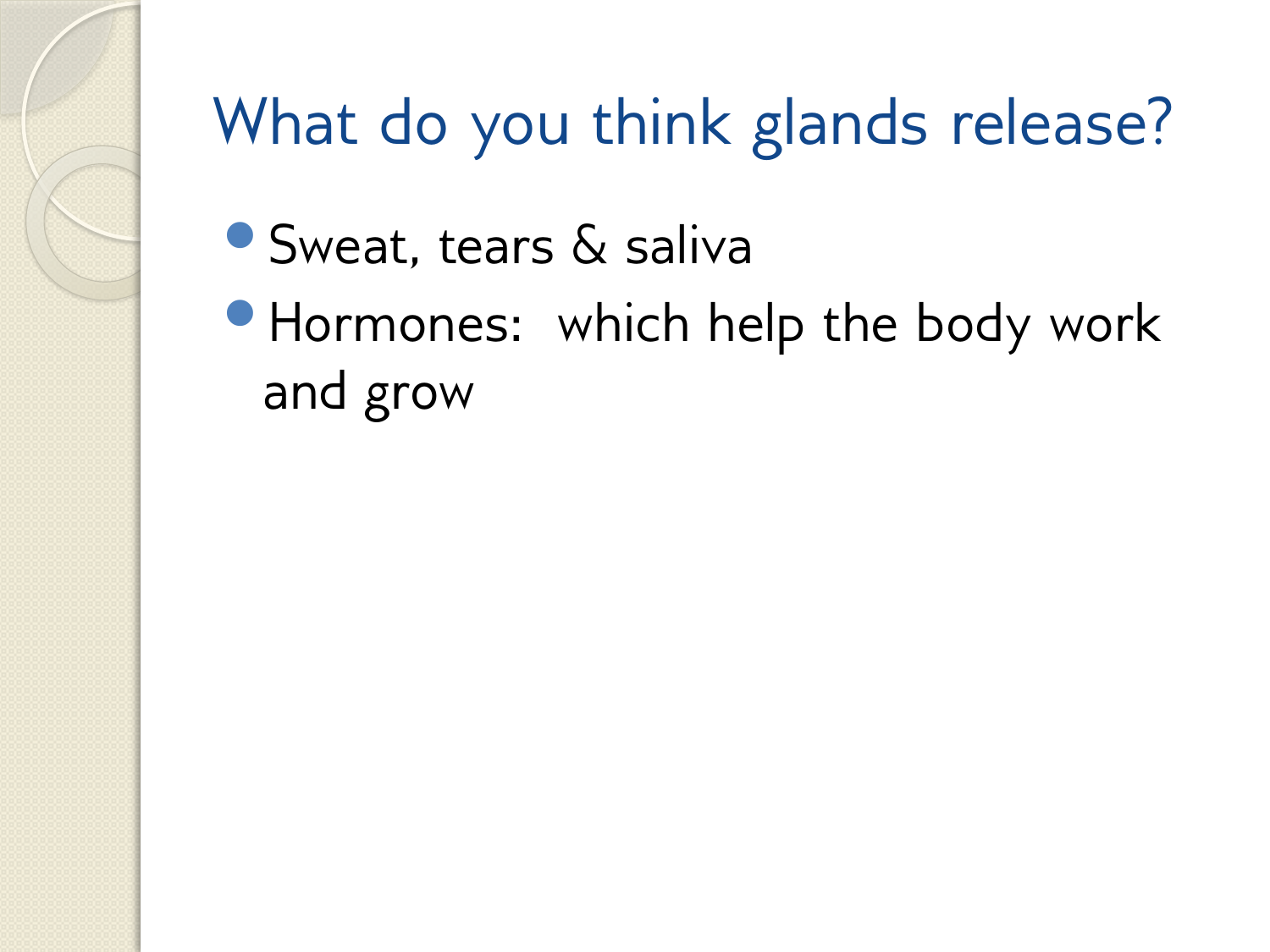

# What do you think glands release?
Sweat, tears & saliva
Hormones:  which help the body work and grow